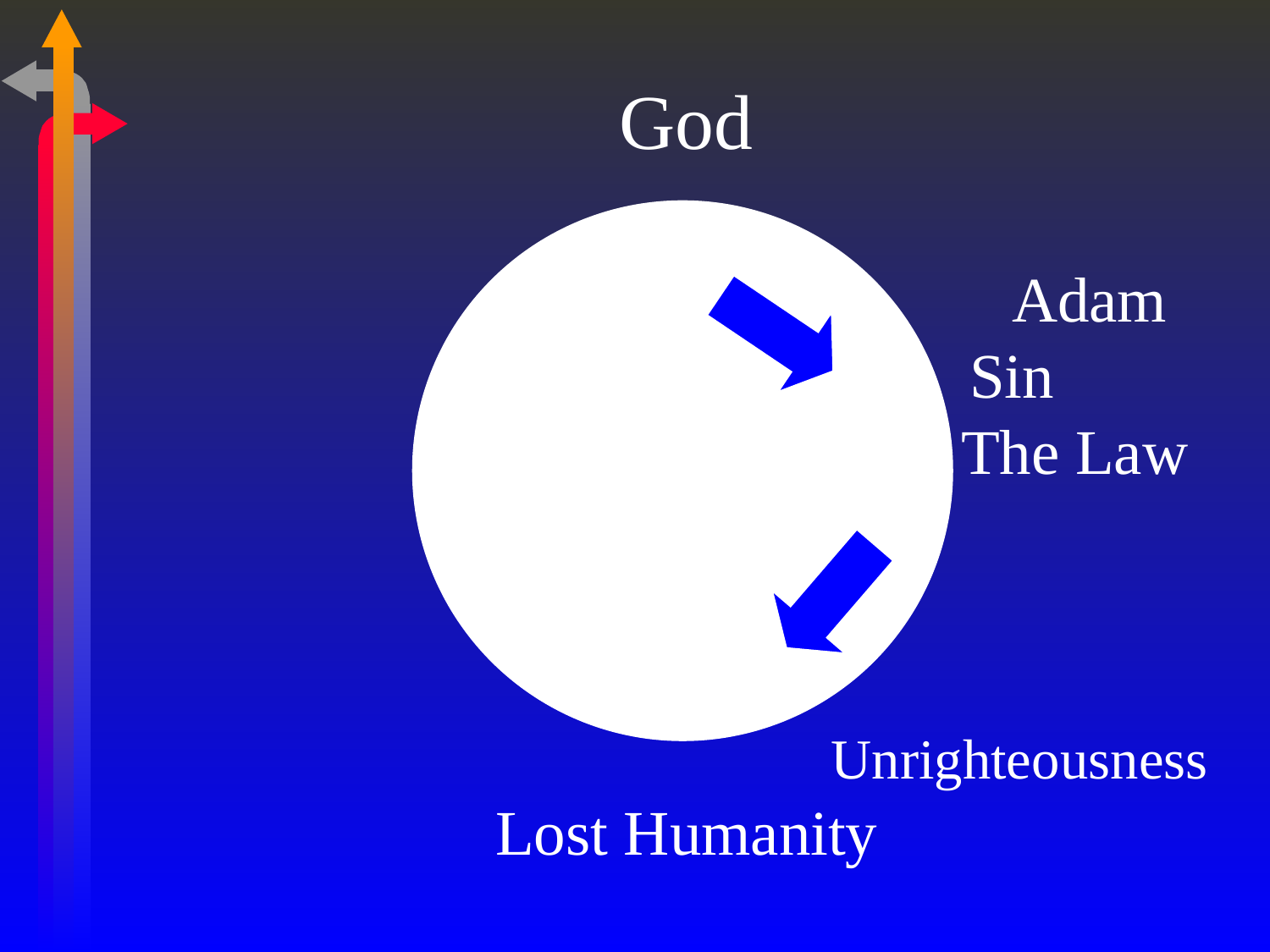

# God Adam Sin The Law Unrighteousness Lost Humanity